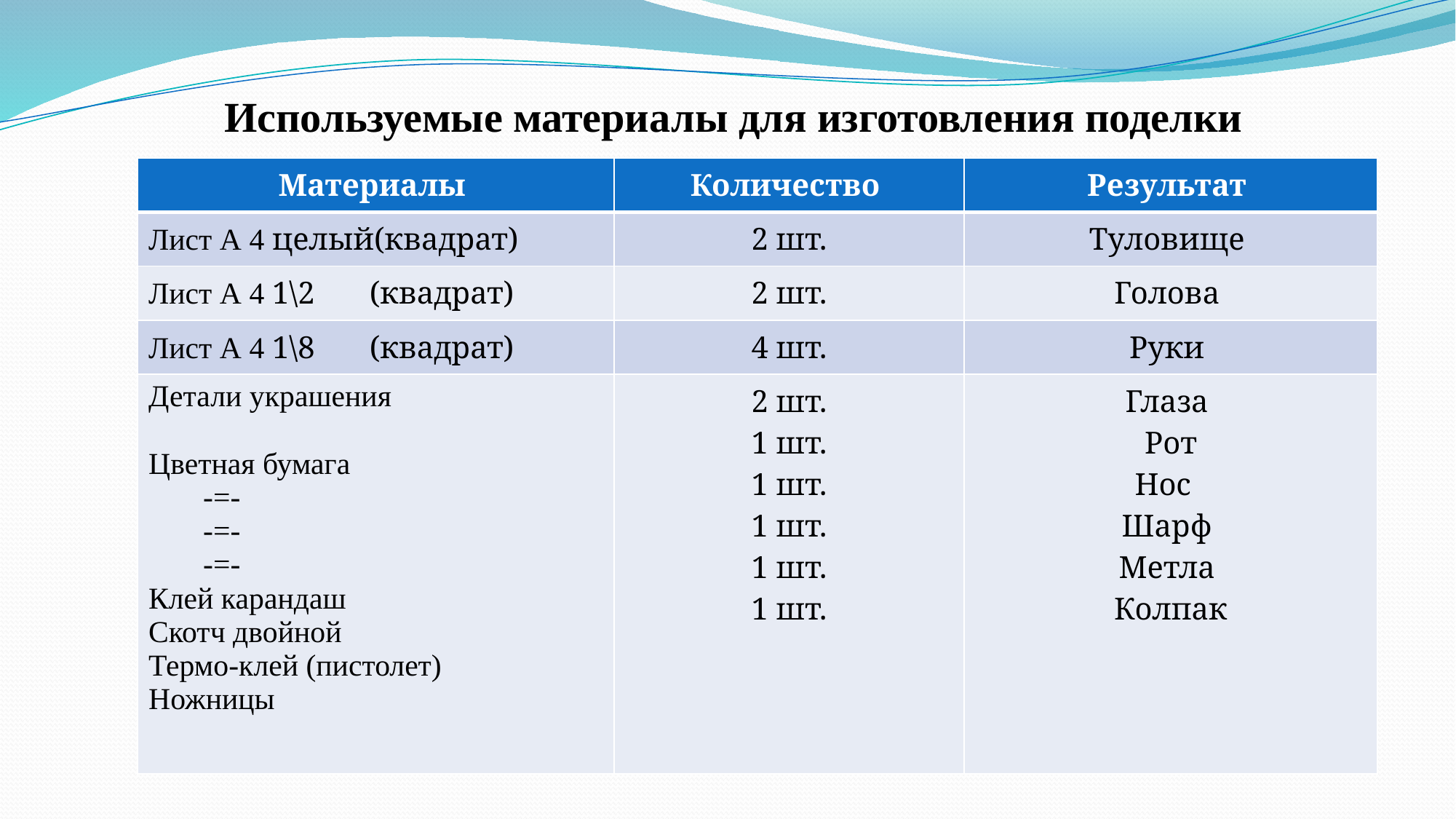

Используемые материалы для изготовления поделки
| Материалы | Количество | Результат |
| --- | --- | --- |
| Лист А 4 целый(квадрат) | 2 шт. | Туловище |
| Лист А 4 1\2 (квадрат) | 2 шт. | Голова |
| Лист А 4 1\8 (квадрат) | 4 шт. | Руки |
| Детали украшения Цветная бумага -=- -=- -=- Клей карандаш Скотч двойной Термо-клей (пистолет) Ножницы | 2 шт. 1 шт. 1 шт. 1 шт. 1 шт. 1 шт. | Глаза Рот Нос Шарф Метла Колпак |